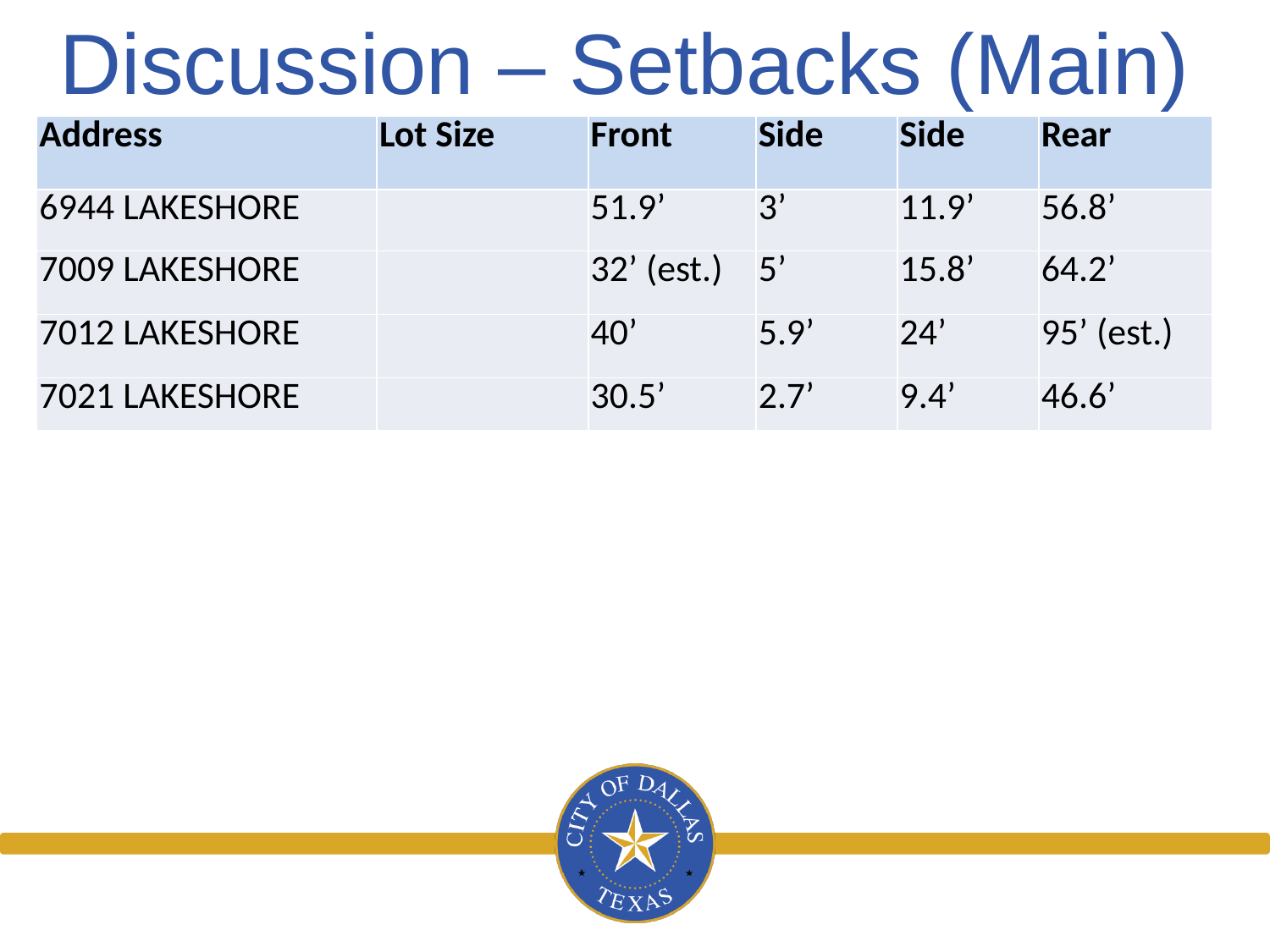

Discussion – Setbacks (Main)
| Address | Lot Size | Front | Side | Side | Rear |
| --- | --- | --- | --- | --- | --- |
| 6944 LAKESHORE |  | 51.9’ | 3’ | 11.9’ | 56.8’ |
| 7009 LAKESHORE |  | 32’ (est.) | 5’ | 15.8’ | 64.2’ |
| 7012 LAKESHORE |  | 40’ | 5.9’ | 24’ | 95’ (est.) |
| 7021 LAKESHORE |  | 30.5’ | 2.7’ | 9.4’ | 46.6’ |